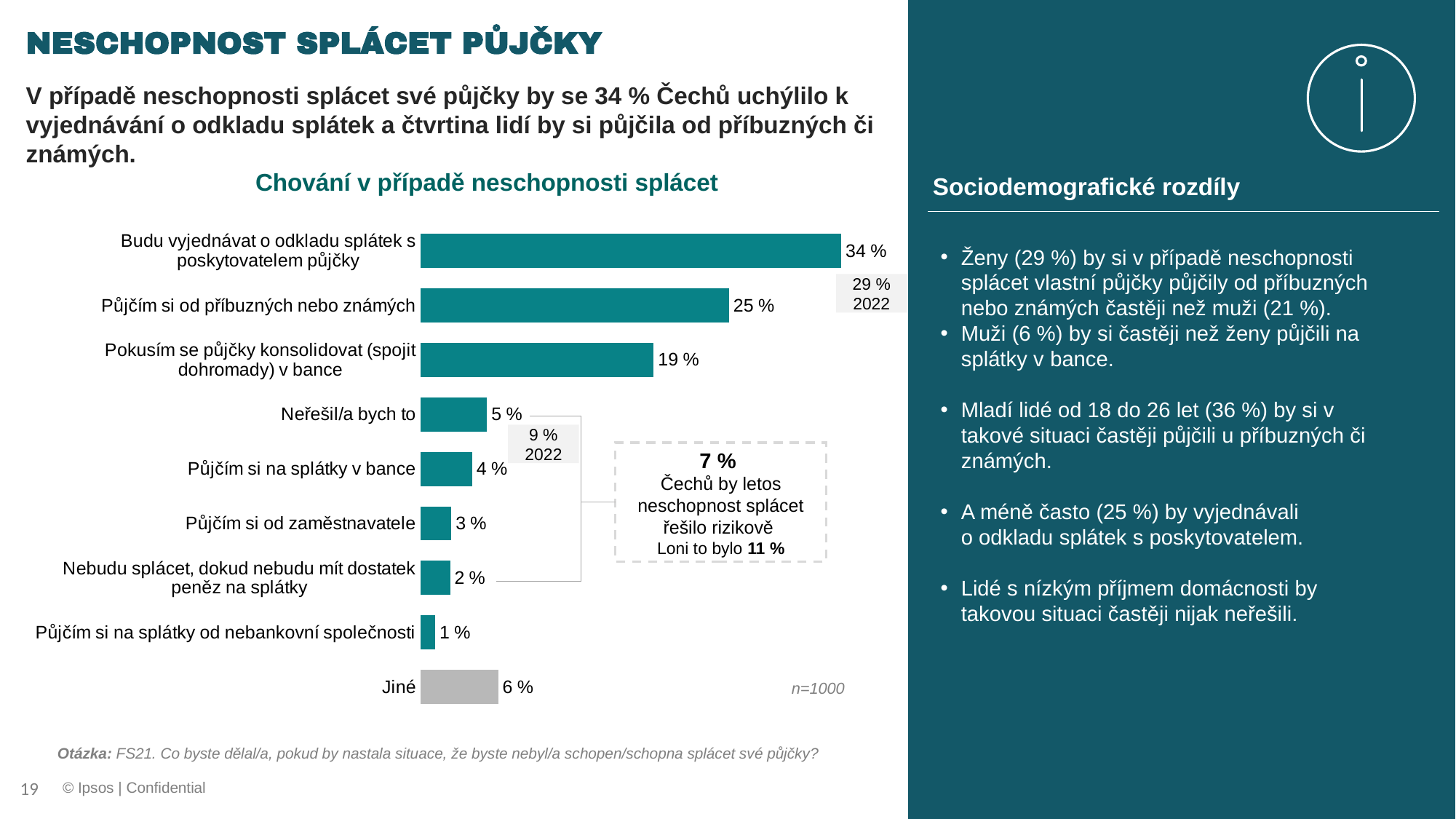

# NESCHOPNOST SPLÁCET PŮJČKY

V případě neschopnosti splácet své půjčky by se 34 % Čechů uchýlilo k vyjednávání o odkladu splátek a čtvrtina lidí by si půjčila od příbuzných či známých.

Chování v případě neschopnosti splácet
Sociodemografické rozdíly

### Chart

| Category | Sloupec 1 |
|---|---|
| Budu vyjednávat o odkladu splátek s poskytovatelem půjčky | 34.1 |
| Půjčím si od příbuzných nebo známých | 25.0 |
| Pokusím se půjčky konsolidovat (spojit dohromady) v bance | 18.9 |
| Neřešil/a bych to | 5.4 |
| Půjčím si na splátky v bance | 4.2 |
| Půjčím si od zaměstnavatele | 2.5 |
| Nebudu splácet, dokud nebudu mít dostatek peněz na splátky | 2.4 |
| Půjčím si na splátky od nebankovní společnosti | 1.2 |
| Jiné | 6.3 |
Ženy (29 %) by si v případě neschopnosti splácet vlastní půjčky půjčily od příbuzných nebo známých častěji než muži (21 %).
Muži (6 %) by si častěji než ženy půjčili na splátky v bance.

Mladí lidé od 18 do 26 let (36 %) by si v takové situaci častěji půjčili u příbuzných či známých.

A méně často (25 %) by vyjednávali
o odkladu splátek s poskytovatelem.

Lidé s nízkým příjmem domácnosti by takovou situaci častěji nijak neřešili.

29 % 2022

9 % 2022
7 %
Čechů by letos neschopnost splácet řešilo rizikově
Loni to bylo 11 %
n=1000
Otázka: FS21. Co byste dělal/a, pokud by nastala situace, že byste nebyl/a schopen/schopna splácet své půjčky?
© Ipsos | Confidential